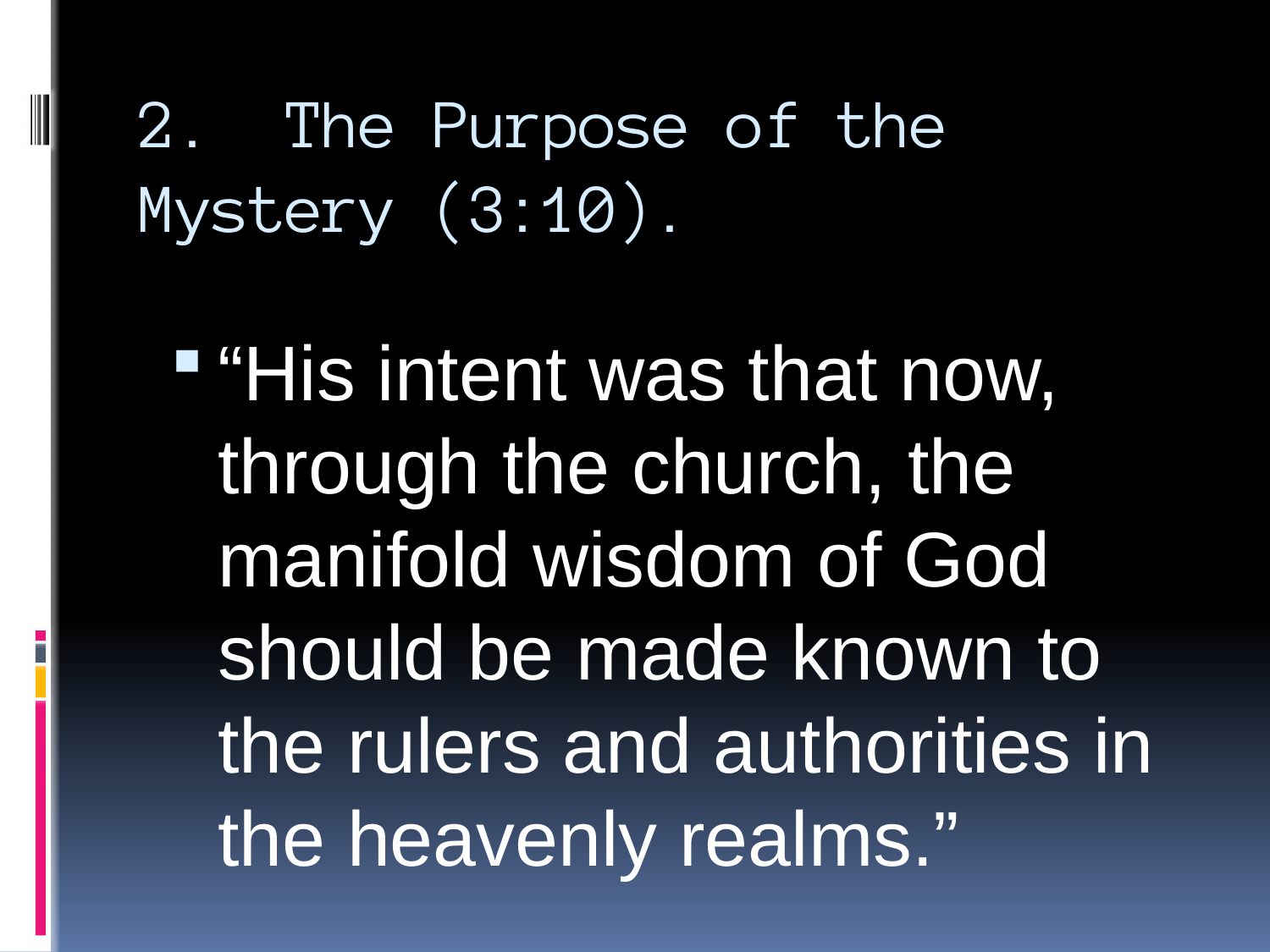

# 2.  The Purpose of the Mystery (3:10).
“His intent was that now, through the church, the manifold wisdom of God should be made known to  the rulers and authorities in the heavenly realms.”